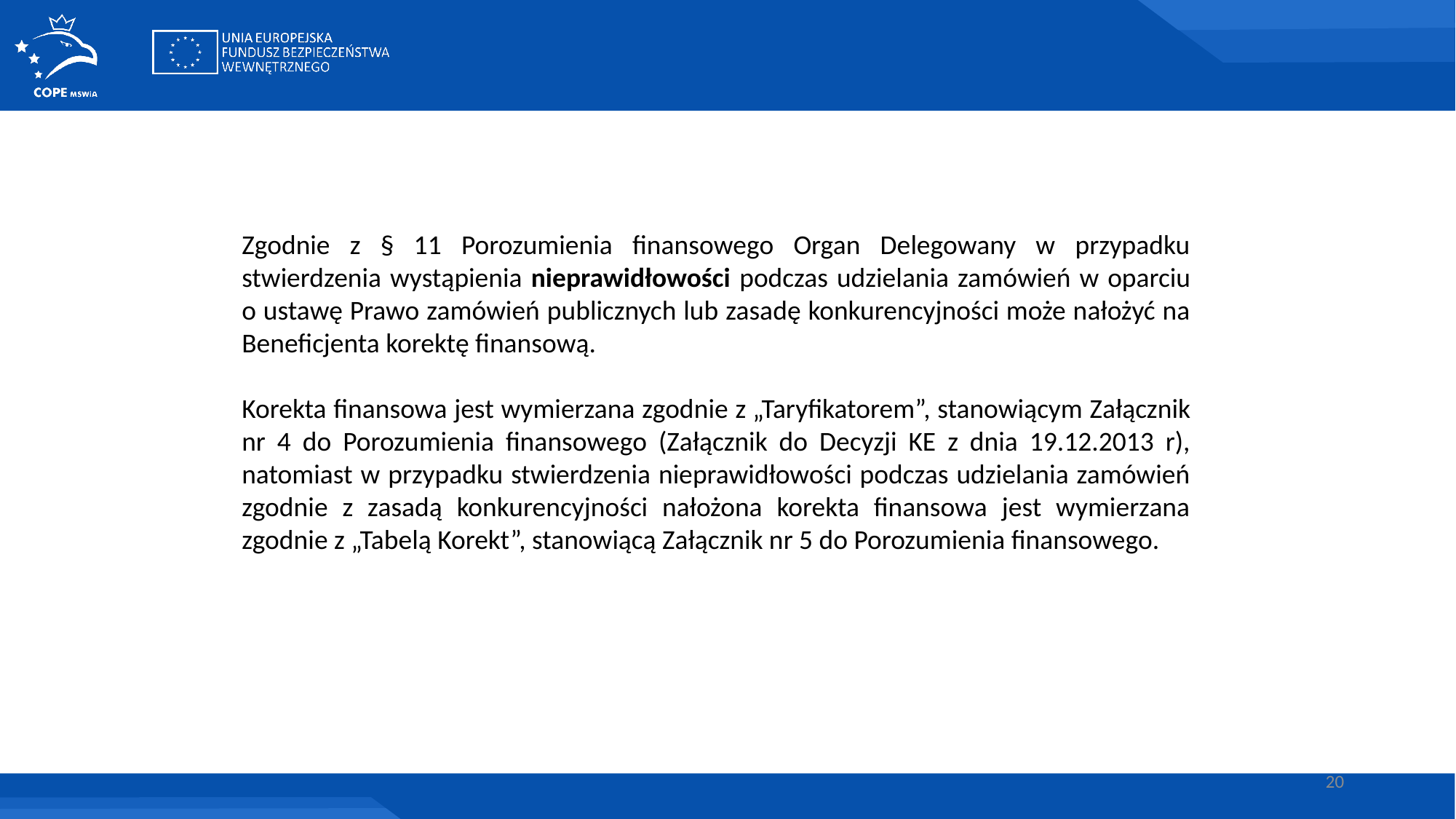

Zgodnie z § 11 Porozumienia finansowego Organ Delegowany w przypadku stwierdzenia wystąpienia nieprawidłowości podczas udzielania zamówień w oparciu o ustawę Prawo zamówień publicznych lub zasadę konkurencyjności może nałożyć na Beneficjenta korektę finansową.

Korekta finansowa jest wymierzana zgodnie z „Taryfikatorem”, stanowiącym Załącznik nr 4 do Porozumienia finansowego (Załącznik do Decyzji KE z dnia 19.12.2013 r), natomiast w przypadku stwierdzenia nieprawidłowości podczas udzielania zamówień zgodnie z zasadą konkurencyjności nałożona korekta finansowa jest wymierzana zgodnie z „Tabelą Korekt”, stanowiącą Załącznik nr 5 do Porozumienia finansowego.

20